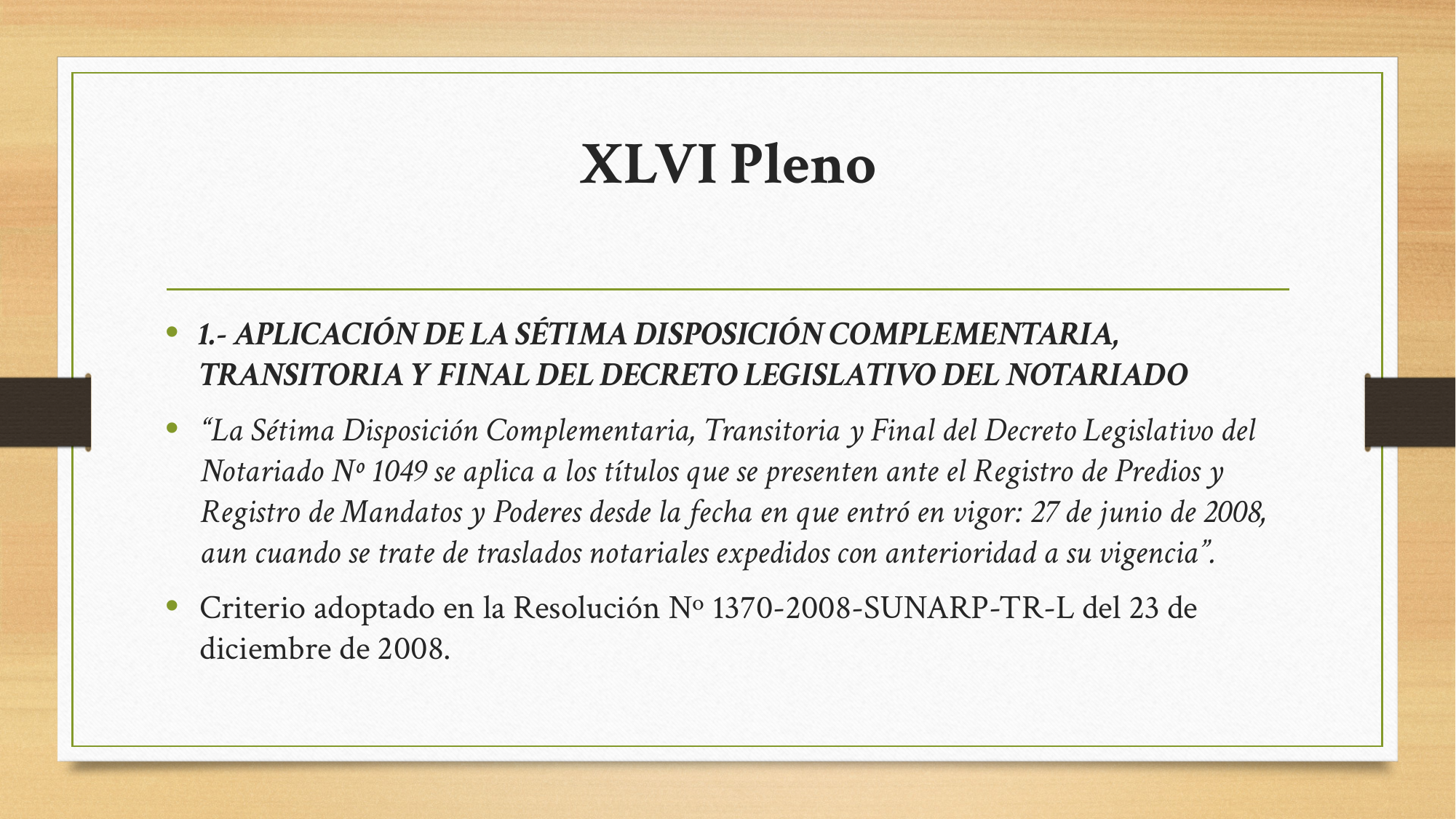

# XLVI Pleno
1.- APLICACIÓN DE LA SÉTIMA DISPOSICIÓN COMPLEMENTARIA, TRANSITORIA Y FINAL DEL DECRETO LEGISLATIVO DEL NOTARIADO
“La Sétima Disposición Complementaria, Transitoria y Final del Decreto Legislativo del Notariado Nº 1049 se aplica a los títulos que se presenten ante el Registro de Predios y Registro de Mandatos y Poderes desde la fecha en que entró en vigor: 27 de junio de 2008, aun cuando se trate de traslados notariales expedidos con anterioridad a su vigencia”.
Criterio adoptado en la Resolución Nº 1370-2008-SUNARP-TR-L del 23 de diciembre de 2008.